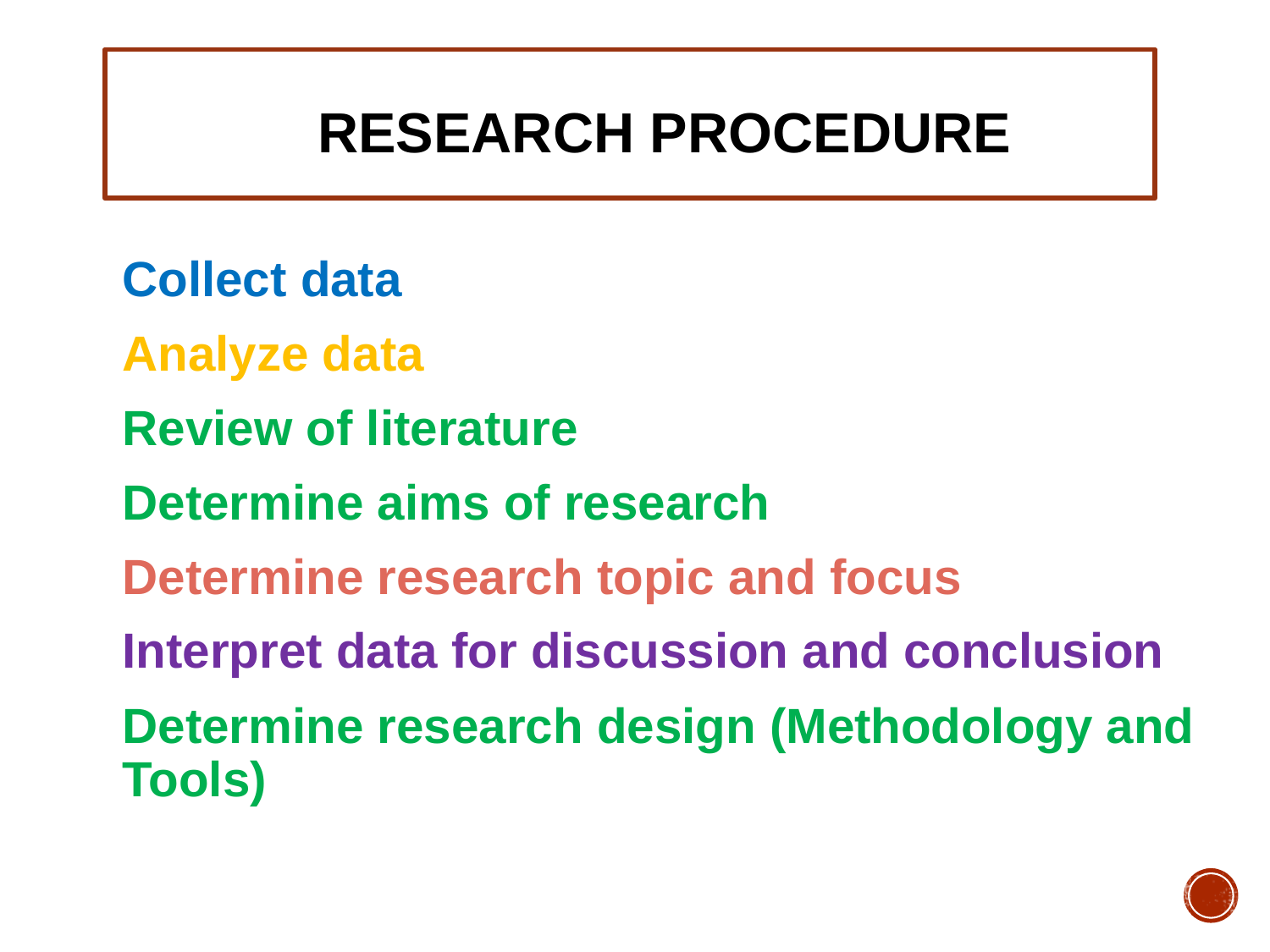

# RESEARCH PROCEDURE

Collect data
Analyze data
Review of literature
Determine aims of research
Determine research topic and focus
Interpret data for discussion and conclusion
Determine research design (Methodology and Tools)